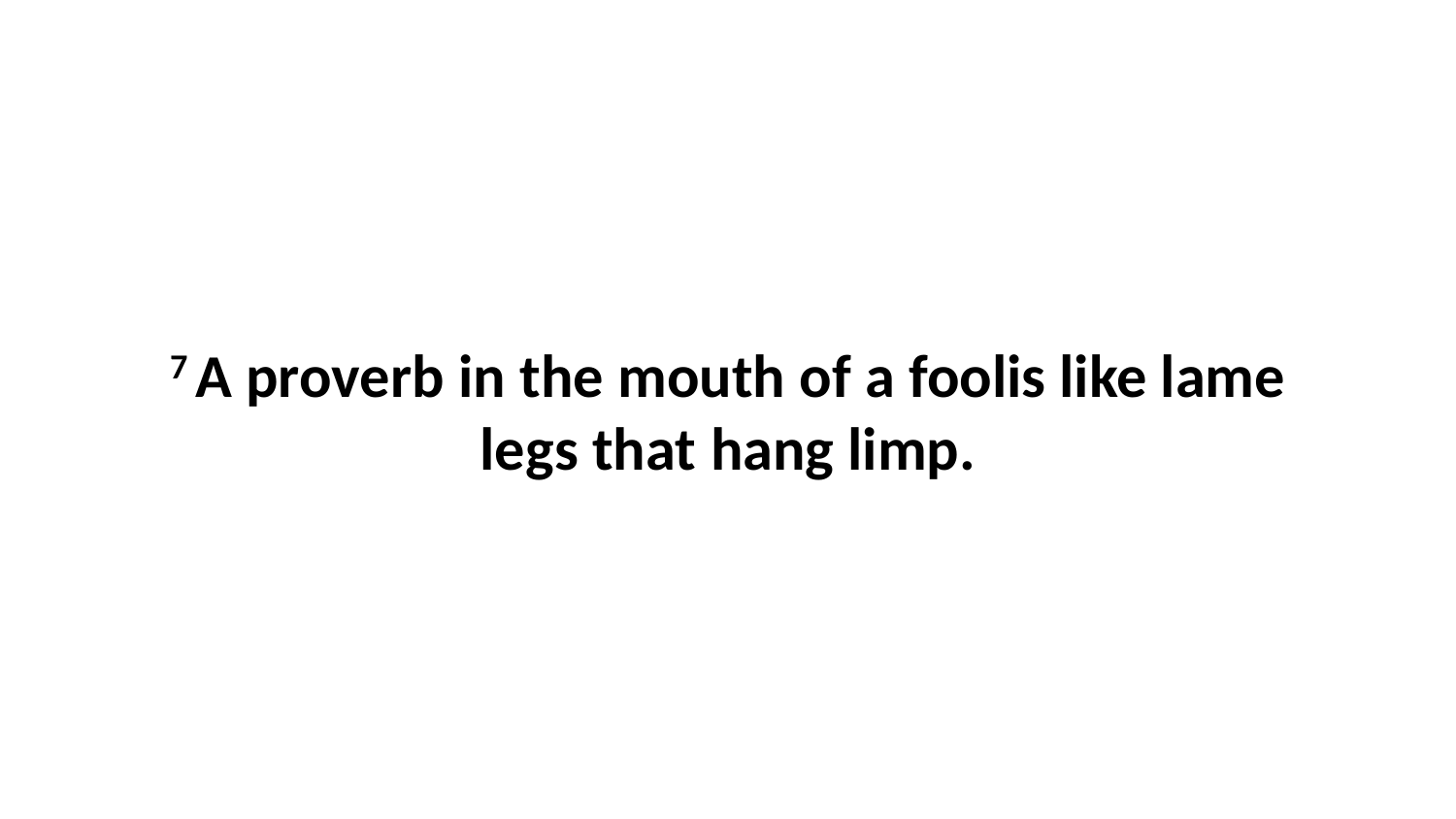

7 A proverb in the mouth of a foolis like lame legs that hang limp.